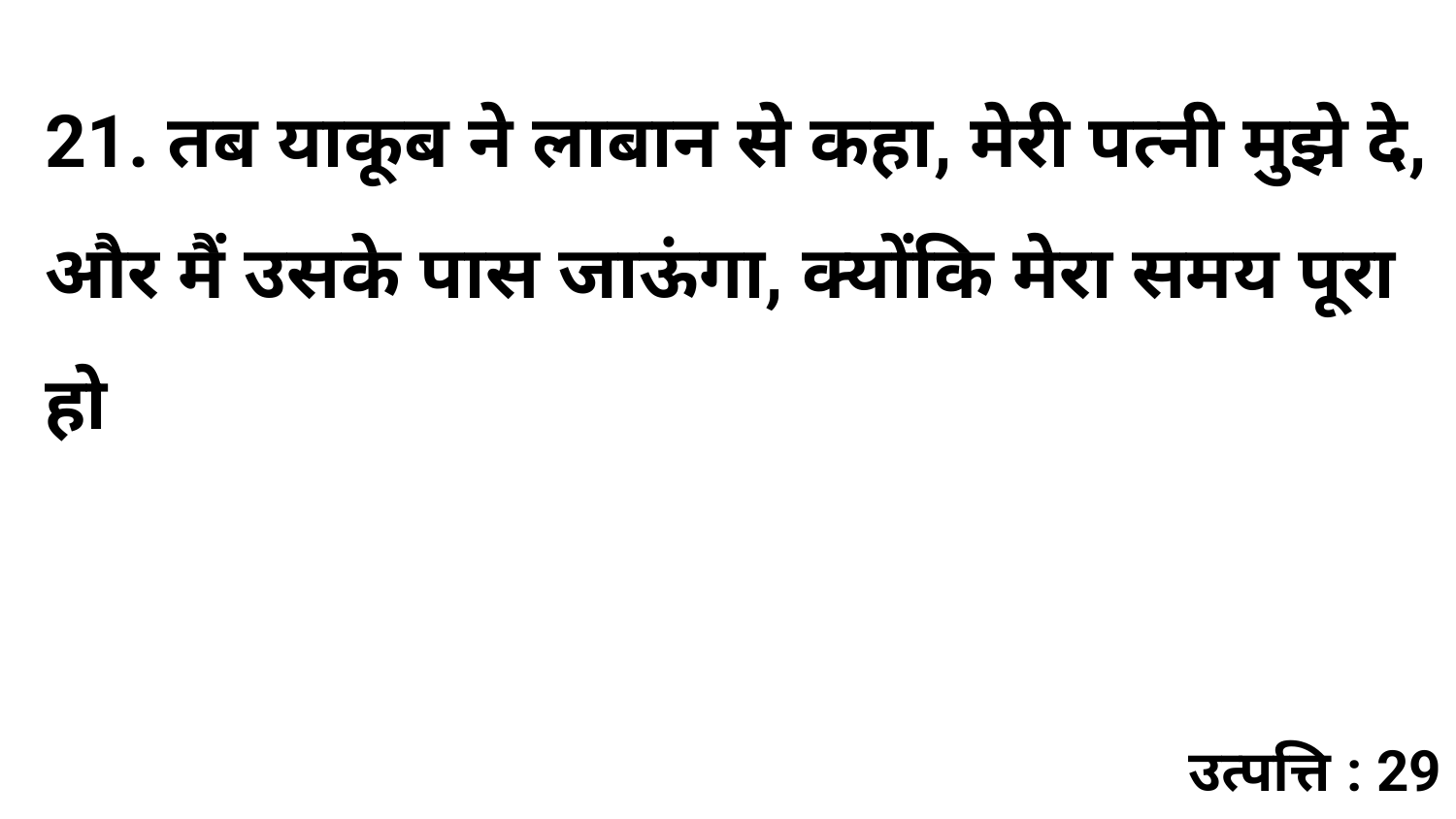

21. तब याकूब ने लाबान से कहा, मेरी पत्नी मुझे दे, और मैं उसके पास जाऊंगा, क्योंकि मेरा समय पूरा हो
उत्पत्ति : 29